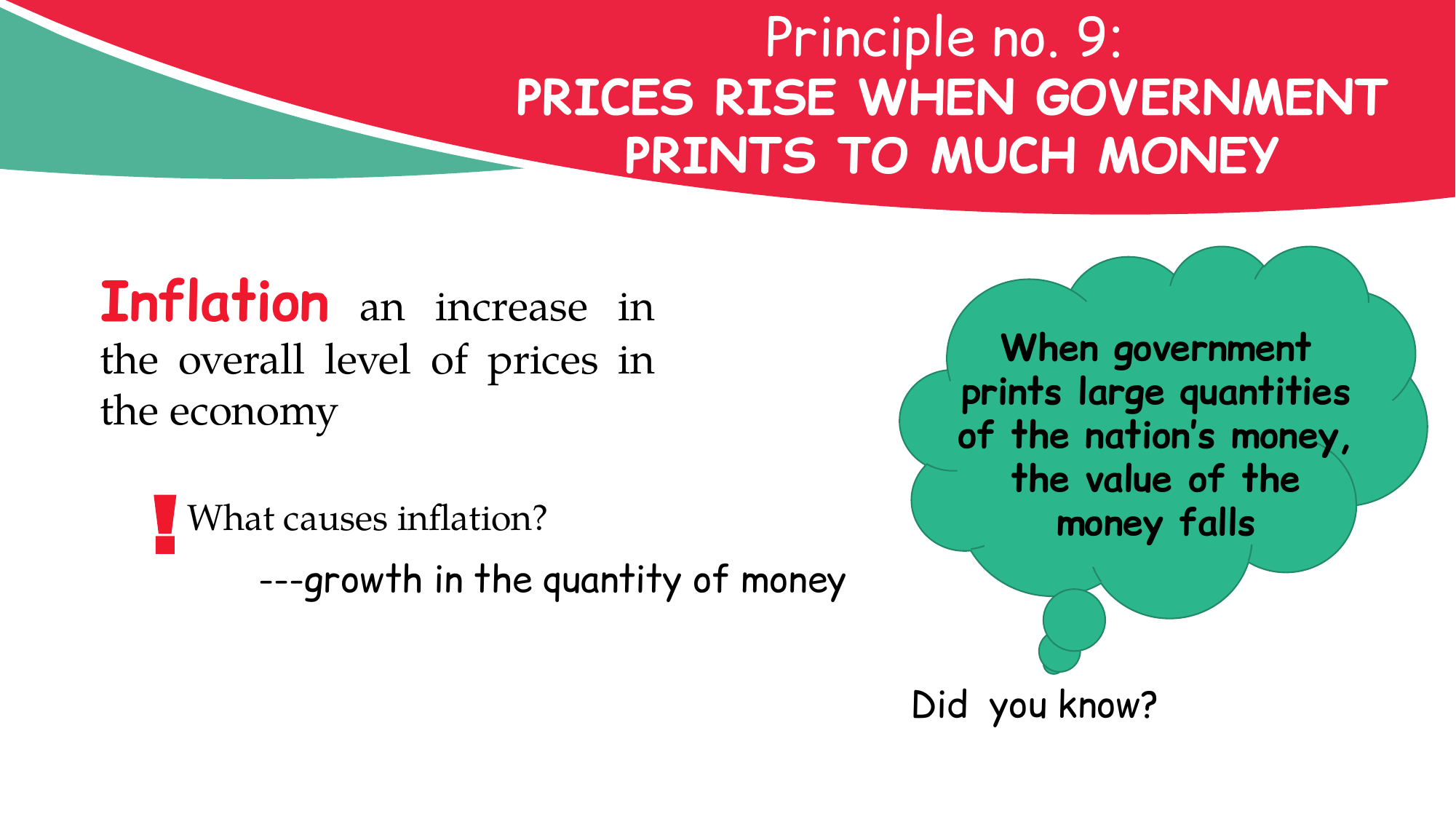

Principle no. 9:
PRICES RISE WHEN GOVERNMENT PRINTS TO MUCH MONEY

Inflation an increase in the overall level of prices in the economy
When government prints large quantities of the nation’s money, the value of the money falls
!
What causes inflation?
---growth in the quantity of money
Did  you know?